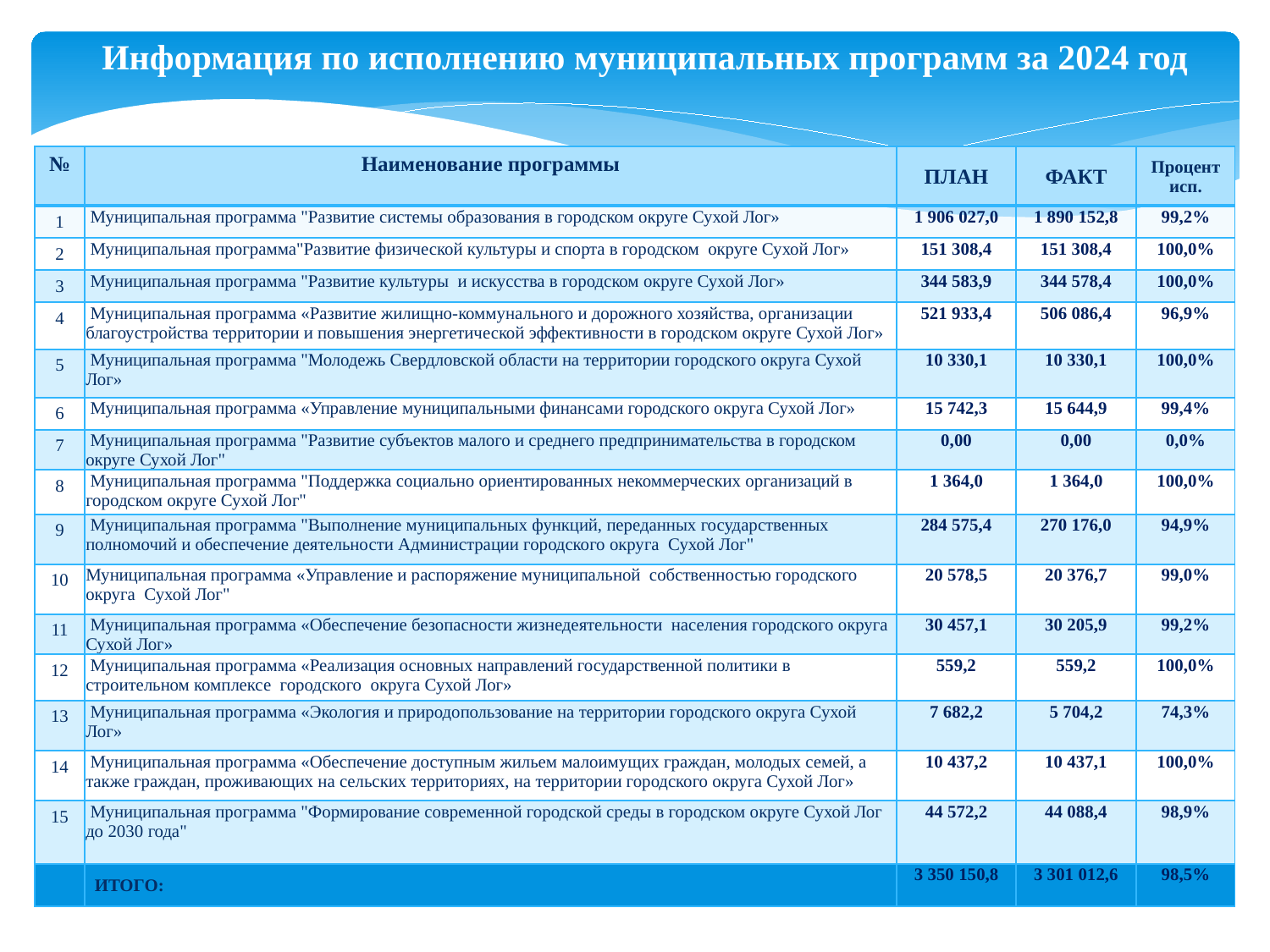

Информация по исполнению муниципальных программ за 2024 год
| № | Наименование программы | ПЛАН | ФАКТ | Процент исп. |
| --- | --- | --- | --- | --- |
| 1 | Муниципальная программа "Развитие системы образования в городском округе Сухой Лог» | 1 906 027,0 | 1 890 152,8 | 99,2% |
| 2 | Муниципальная программа"Развитие физической культуры и спорта в городском округе Сухой Лог» | 151 308,4 | 151 308,4 | 100,0% |
| 3 | Муниципальная программа "Развитие культуры и искусства в городском округе Сухой Лог» | 344 583,9 | 344 578,4 | 100,0% |
| 4 | Муниципальная программа «Развитие жилищно-коммунального и дорожного хозяйства, организации благоустройства территории и повышения энергетической эффективности в городском округе Сухой Лог» | 521 933,4 | 506 086,4 | 96,9% |
| 5 | Муниципальная программа "Молодежь Свердловской области на территории городского округа Сухой Лог» | 10 330,1 | 10 330,1 | 100,0% |
| 6 | Муниципальная программа «Управление муниципальными финансами городского округа Сухой Лог» | 15 742,3 | 15 644,9 | 99,4% |
| 7 | Муниципальная программа "Развитие субъектов малого и среднего предпринимательства в городском округе Сухой Лог" | 0,00 | 0,00 | 0,0% |
| 8 | Муниципальная программа "Поддержка социально ориентированных некоммерческих организаций в городском округе Сухой Лог" | 1 364,0 | 1 364,0 | 100,0% |
| 9 | Муниципальная программа "Выполнение муниципальных функций, переданных государственных полномочий и обеспечение деятельности Администрации городского округа Сухой Лог" | 284 575,4 | 270 176,0 | 94,9% |
| 10 | Муниципальная программа «Управление и распоряжение муниципальной собственностью городского округа Сухой Лог" | 20 578,5 | 20 376,7 | 99,0% |
| 11 | Муниципальная программа «Обеспечение безопасности жизнедеятельности населения городского округа Сухой Лог» | 30 457,1 | 30 205,9 | 99,2% |
| 12 | Муниципальная программа «Реализация основных направлений государственной политики в строительном комплексе городского округа Сухой Лог» | 559,2 | 559,2 | 100,0% |
| 13 | Муниципальная программа «Экология и природопользование на территории городского округа Сухой Лог» | 7 682,2 | 5 704,2 | 74,3% |
| 14 | Муниципальная программа «Обеспечение доступным жильем малоимущих граждан, молодых семей, а также граждан, проживающих на сельских территориях, на территории городского округа Сухой Лог» | 10 437,2 | 10 437,1 | 100,0% |
| 15 | Муниципальная программа "Формирование современной городской среды в городском округе Сухой Лог до 2030 года" | 44 572,2 | 44 088,4 | 98,9% |
|  | ИТОГО: | 3 350 150,8 | 3 301 012,6 | 98,5% |